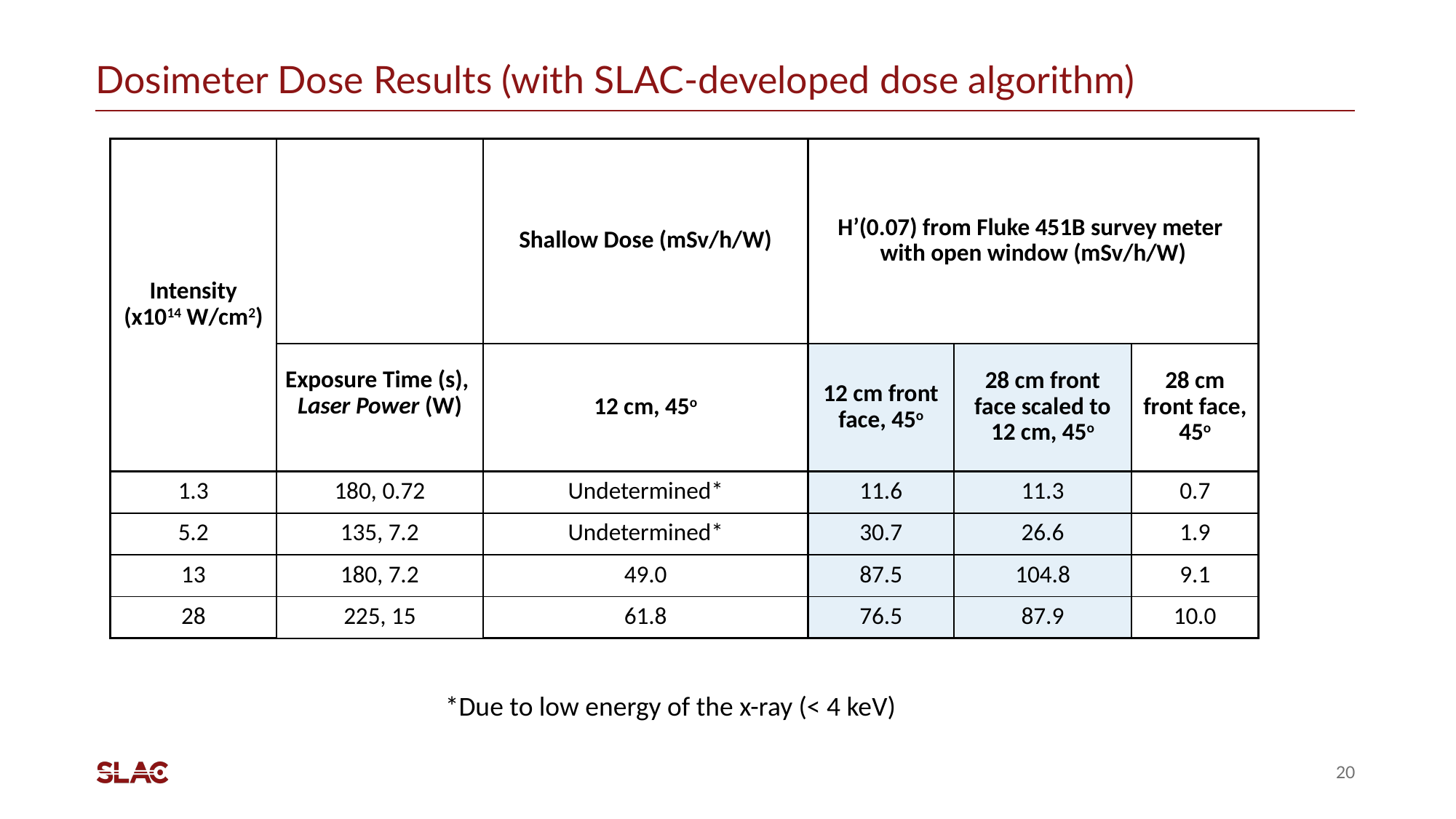

# Dosimeter Dose Results (with SLAC-developed dose algorithm)
| Intensity (x1014 W/cm2) |  | Shallow Dose (mSv/h/W) | H’(0.07) from Fluke 451B survey meter  with open window (mSv/h/W) |  |  |
| --- | --- | --- | --- | --- | --- |
|  | Exposure Time (s),  Laser Power (W) | 12 cm, 45o | 12 cm front face, 45o | 28 cm front face scaled to 12 cm, 45o | 28 cm front face, 45o |
| 1.3 | 180, 0.72 | Undetermined\* | 11.6 | 11.3 | 0.7 |
| 5.2 | 135, 7.2 | Undetermined\* | 30.7 | 26.6 | 1.9 |
| 13 | 180, 7.2 | 49.0 | 87.5 | 104.8 | 9.1 |
| 28 | 225, 15 | 61.8 | 76.5 | 87.9 | 10.0 |
*Due to low energy of the x-ray (< 4 keV)
20